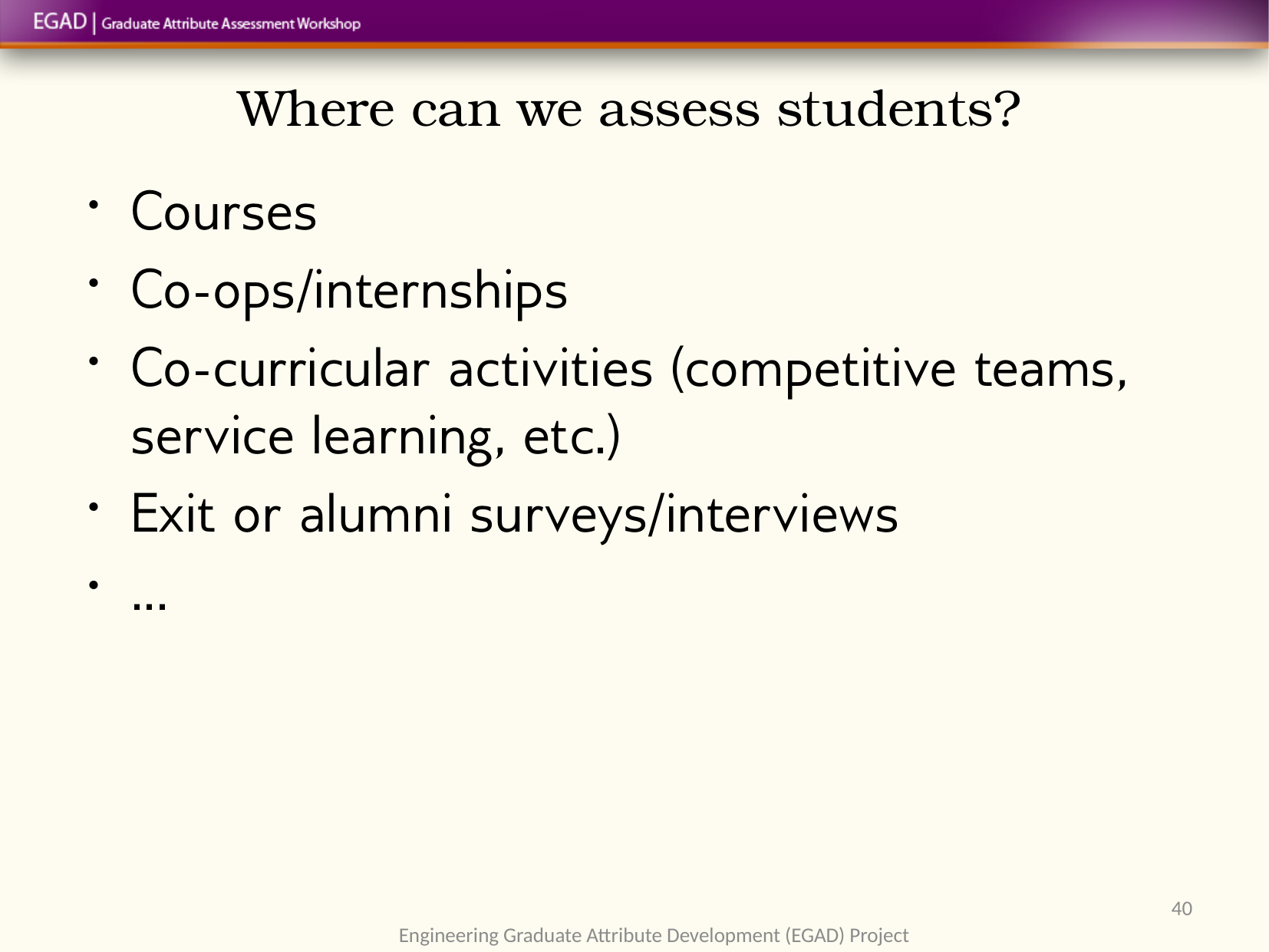

# Where can we assess students?
Courses
Co-ops/internships
Co-curricular activities (competitive teams, service learning, etc.)
Exit or alumni surveys/interviews
...
40
Engineering Graduate Attribute Development (EGAD) Project